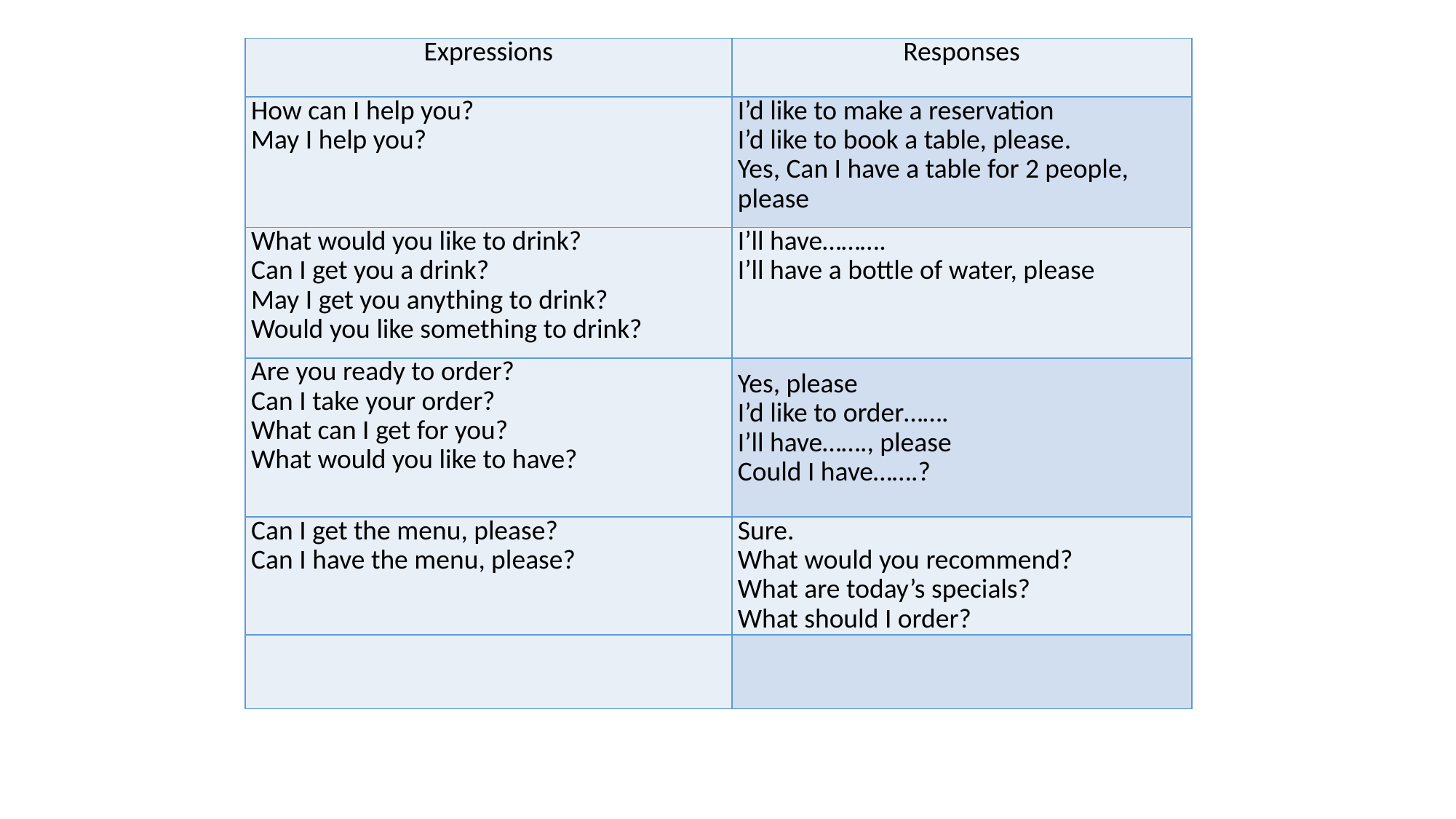

| Expressions | Responses |
| --- | --- |
| How can I help you? May I help you? | I’d like to make a reservation I’d like to book a table, please. Yes, Can I have a table for 2 people, please |
| What would you like to drink? Can I get you a drink? May I get you anything to drink? Would you like something to drink? | I’ll have………. I’ll have a bottle of water, please |
| Are you ready to order? Can I take your order? What can I get for you? What would you like to have? | Yes, please I’d like to order……. I’ll have……., please Could I have…….? |
| Can I get the menu, please? Can I have the menu, please? | Sure. What would you recommend? What are today’s specials? What should I order? |
|  |  |